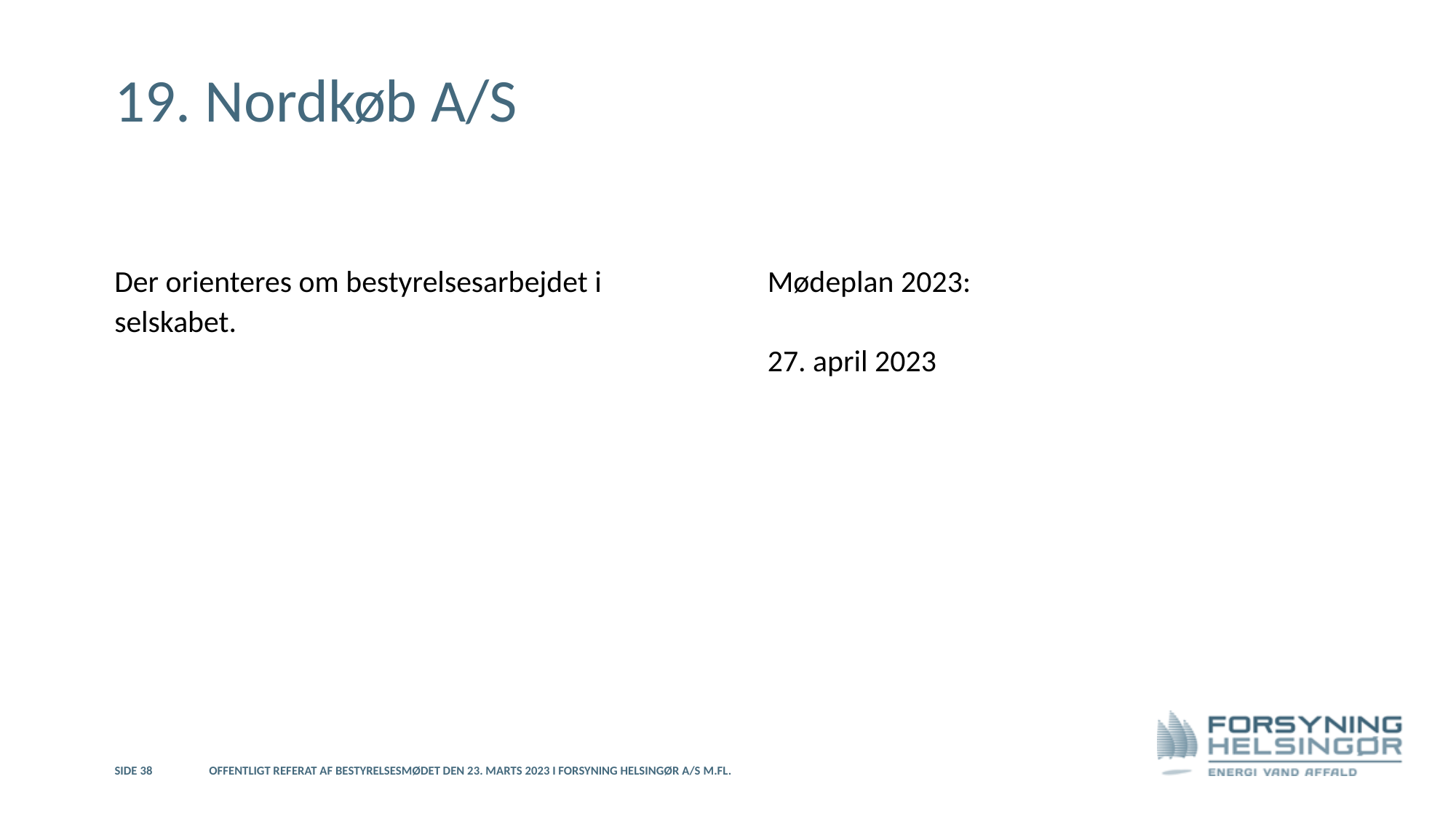

#
19. Nordkøb A/S
Der orienteres om bestyrelsesarbejdet i selskabet.

Mødeplan 2023:

27. april 2023

Side 38
Offentligt referat af bestyrelsesmødet den 23. marts 2023 i Forsyning Helsingør A/S m.fl.